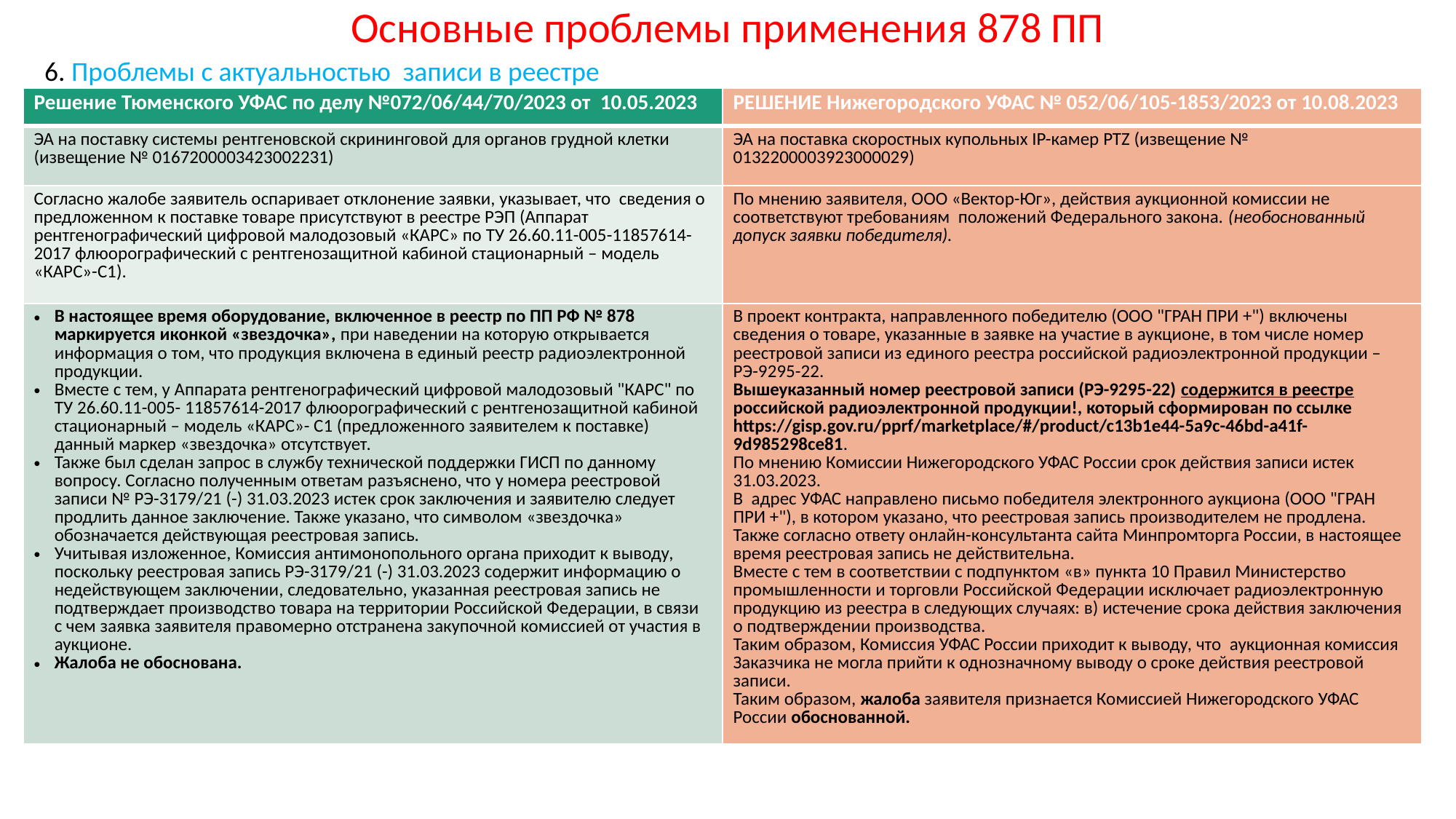

# Основные проблемы применения 878 ПП
6. Проблемы с актуальностью  записи в реестре

| Решение Тюменского УФАС по делу №072/06/44/70/2023 от 10.05.2023 | РЕШЕНИЕ Нижегородского УФАС № 052/06/105-1853/2023 от 10.08.2023 |
| --- | --- |
| ЭА на поставку системы рентгеновской скрининговой для органов грудной клетки (извещение № 0167200003423002231) | ЭА на поставка скоростных купольных IP-камер PTZ (извещение № 0132200003923000029) |
| Согласно жалобе заявитель оспаривает отклонение заявки, указывает, что сведения о предложенном к поставке товаре присутствуют в реестре РЭП (Аппарат рентгенографический цифровой малодозовый «КАРС» по ТУ 26.60.11-005-11857614-2017 флюорографический с рентгенозащитной кабиной стационарный – модель «КАРС»-C1). | По мнению заявителя, ООО «Вектор-Юг», действия аукционной комиссии не соответствуют требованиям положений Федерального закона. (необоснованный допуск заявки победителя). |
| В настоящее время оборудование, включенное в реестр по ПП РФ № 878 маркируется иконкой «звездочка», при наведении на которую открывается информация о том, что продукция включена в единый реестр радиоэлектронной продукции. Вместе с тем, у Аппарата рентгенографический цифровой малодозовый "КАРС" по ТУ 26.60.11-005- 11857614-2017 флюорографический с рентгенозащитной кабиной стационарный – модель «КАРС»- C1 (предложенного заявителем к поставке) данный маркер «звездочка» отсутствует. Также был сделан запрос в службу технической поддержки ГИСП по данному вопросу. Согласно полученным ответам разъяснено, что у номера реестровой записи № РЭ-3179/21 (-) 31.03.2023 истек срок заключения и заявителю следует продлить данное заключение. Также указано, что символом «звездочка» обозначается действующая реестровая запись. Учитывая изложенное, Комиссия антимонопольного органа приходит к выводу, поскольку реестровая запись РЭ-3179/21 (-) 31.03.2023 содержит информацию о недействующем заключении, следовательно, указанная реестровая запись не подтверждает производство товара на территории Российской Федерации, в связи с чем заявка заявителя правомерно отстранена закупочной комиссией от участия в аукционе. Жалоба не обоснована. | В проект контракта, направленного победителю (ООО "ГРАН ПРИ +") включены сведения о товаре, указанные в заявке на участие в аукционе, в том числе номер реестровой записи из единого реестра российской радиоэлектронной продукции – РЭ-9295-22. Вышеуказанный номер реестровой записи (РЭ-9295-22) содержится в реестре российской радиоэлектронной продукции!, который сформирован по ссылке https://gisp.gov.ru/pprf/marketplace/#/product/c13b1e44-5a9c-46bd-a41f-9d985298ce81. По мнению Комиссии Нижегородского УФАС России срок действия записи истек 31.03.2023. В адрес УФАС направлено письмо победителя электронного аукциона (ООО "ГРАН ПРИ +"), в котором указано, что реестровая запись производителем не продлена. Также согласно ответу онлайн-консультанта сайта Минпромторга России, в настоящее время реестровая запись не действительна. Вместе с тем в соответствии с подпунктом «в» пункта 10 Правил Министерство промышленности и торговли Российской Федерации исключает радиоэлектронную продукцию из реестра в следующих случаях: в) истечение срока действия заключения о подтверждении производства. Таким образом, Комиссия УФАС России приходит к выводу, что аукционная комиссия Заказчика не могла прийти к однозначному выводу о сроке действия реестровой записи. Таким образом, жалоба заявителя признается Комиссией Нижегородского УФАС России обоснованной. |